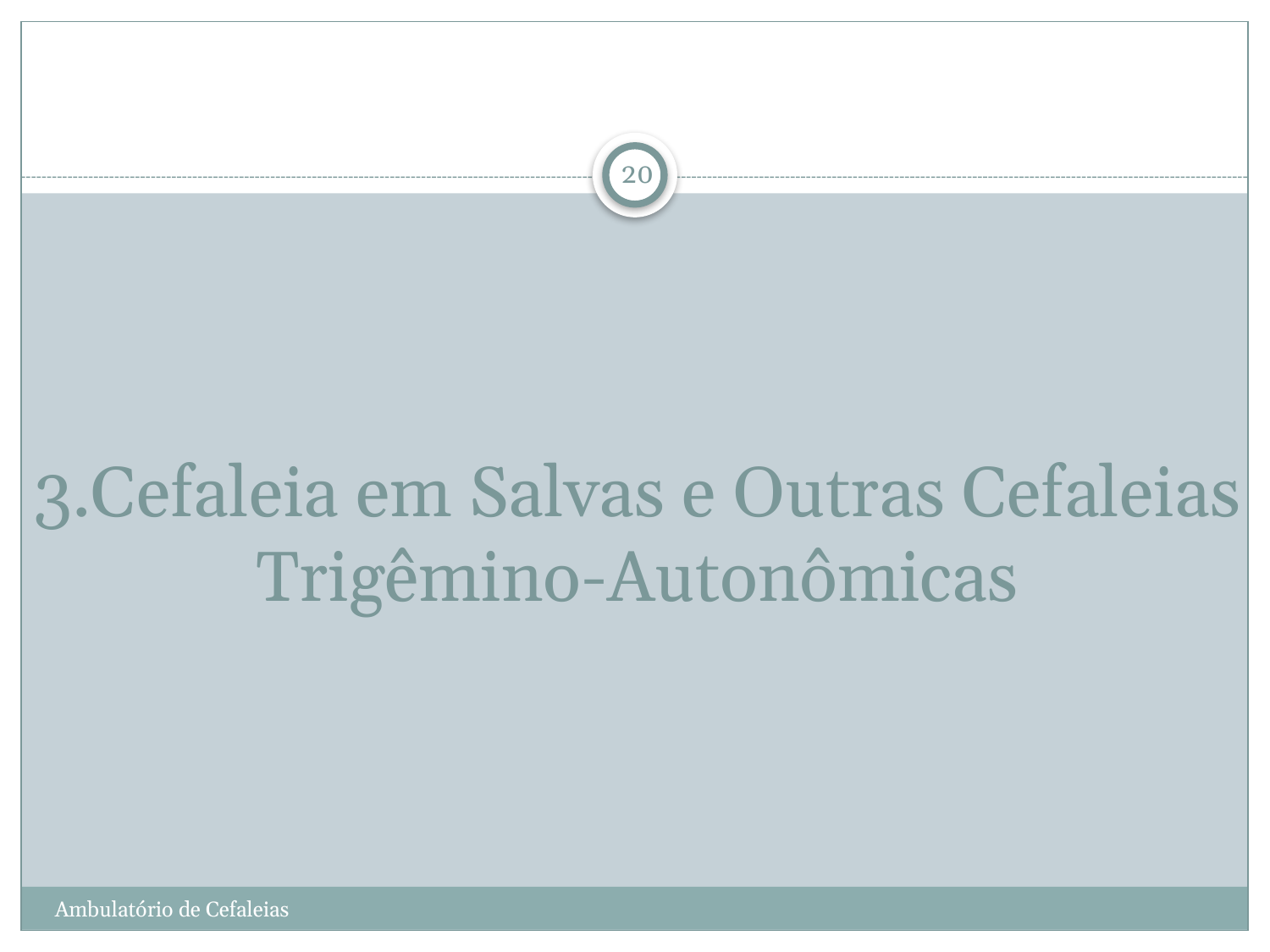

20
# 3.Cefaleia em Salvas e Outras Cefaleias Trigêmino-Autonômicas
Ambulatório de Cefaleias